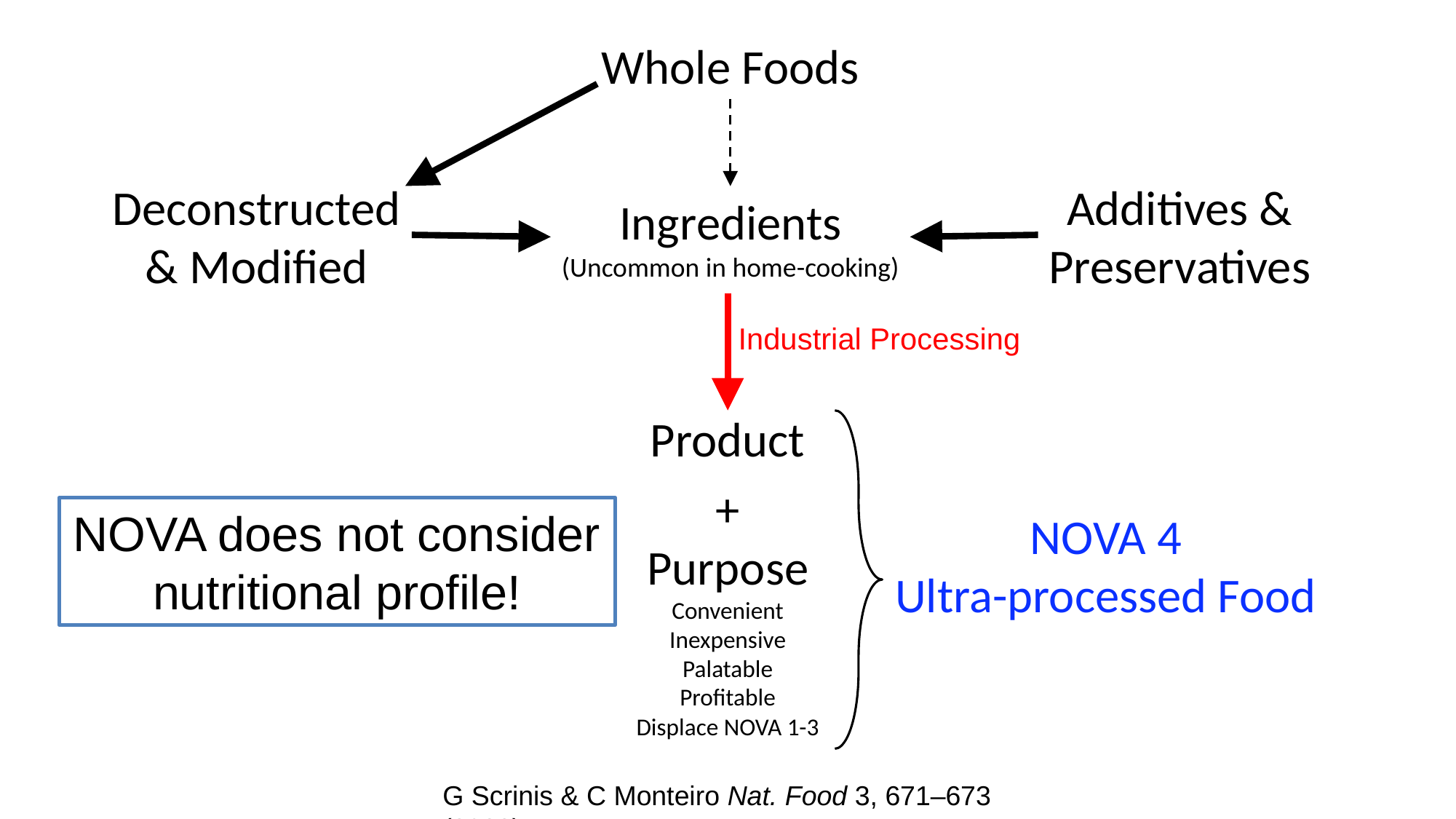

Whole Foods
Deconstructed
& Modified
Additives &
Preservatives
Ingredients
(Uncommon in home-cooking)
Product

+
Purpose
Convenient
Inexpensive
Palatable
Profitable
Displace NOVA 1-3
NOVA 4
Ultra-processed Food
Industrial Processing
NOVA does not consider nutritional profile!
G Scrinis & C Monteiro Nat. Food 3, 671–673 (2022)